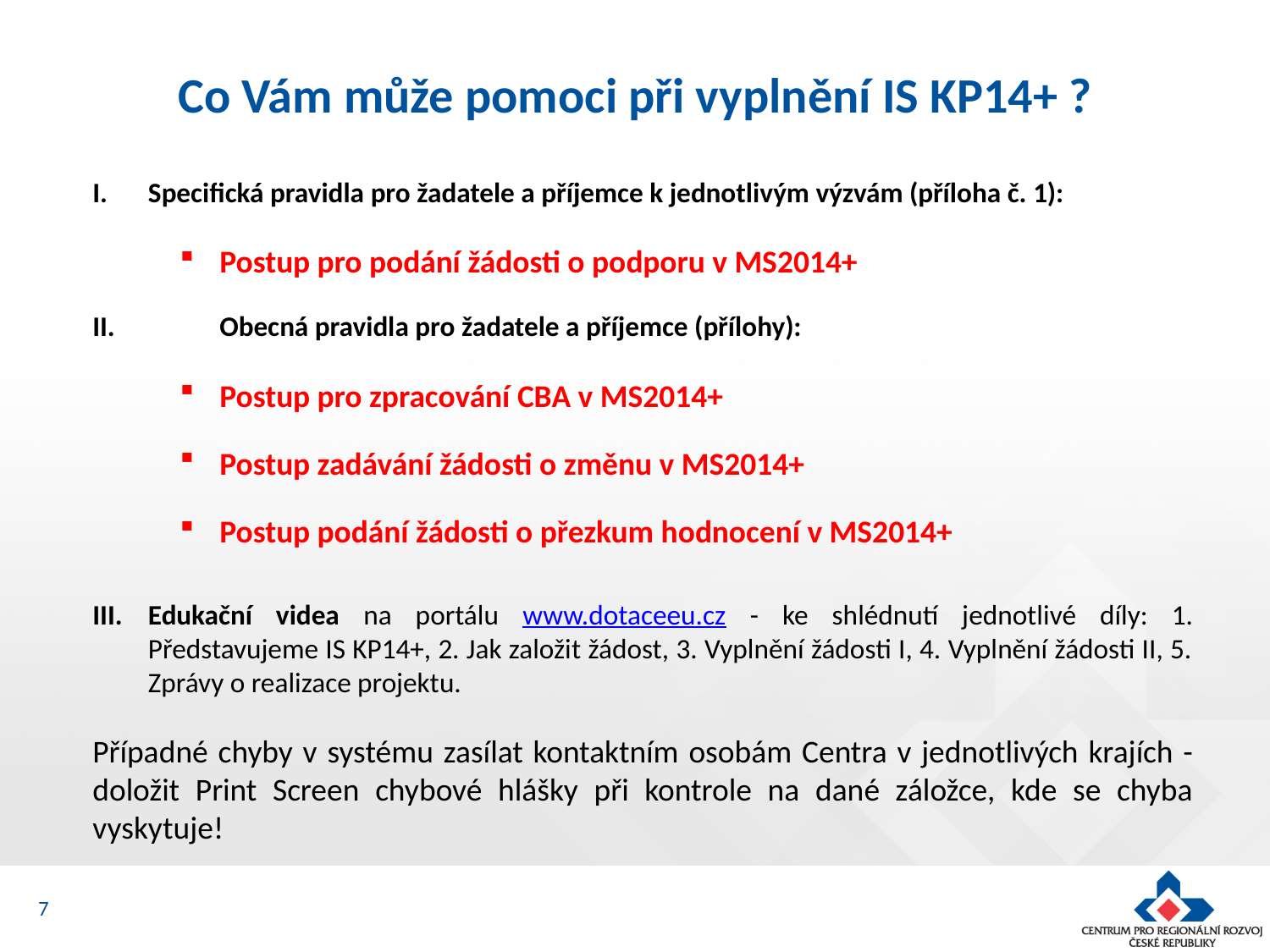

# Co Vám může pomoci při vyplnění IS KP14+ ?
Specifická pravidla pro žadatele a příjemce k jednotlivým výzvám (příloha č. 1):
Postup pro podání žádosti o podporu v MS2014+

II. 	Obecná pravidla pro žadatele a příjemce (přílohy):
Postup pro zpracování CBA v MS2014+
Postup zadávání žádosti o změnu v MS2014+
Postup podání žádosti o přezkum hodnocení v MS2014+

Edukační videa na portálu www.dotaceeu.cz - ke shlédnutí jednotlivé díly: 1. Představujeme IS KP14+, 2. Jak založit žádost, 3. Vyplnění žádosti I, 4. Vyplnění žádosti II, 5. Zprávy o realizace projektu.

Případné chyby v systému zasílat kontaktním osobám Centra v jednotlivých krajích - doložit Print Screen chybové hlášky při kontrole na dané záložce, kde se chyba vyskytuje!
7